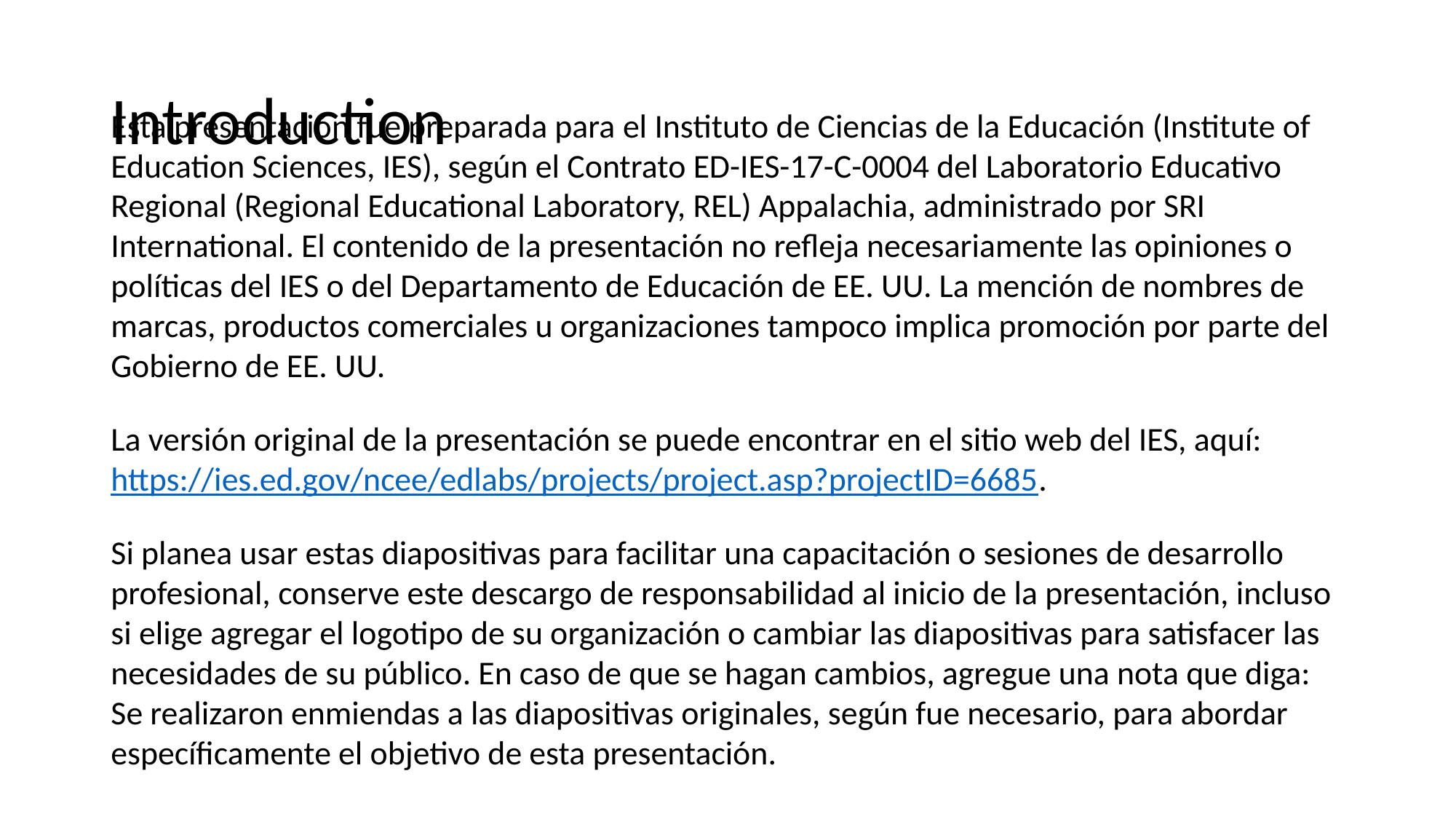

# Introduction
Esta presentación fue preparada para el Instituto de Ciencias de la Educación (Institute of Education Sciences, IES), según el Contrato ED-IES-17-C-0004 del Laboratorio Educativo Regional (Regional Educational Laboratory, REL) Appalachia, administrado por SRI International. El contenido de la presentación no refleja necesariamente las opiniones o políticas del IES o del Departamento de Educación de EE. UU. La mención de nombres de marcas, productos comerciales u organizaciones tampoco implica promoción por parte del Gobierno de EE. UU.
La versión original de la presentación se puede encontrar en el sitio web del IES, aquí: https://ies.ed.gov/ncee/edlabs/projects/project.asp?projectID=6685.
Si planea usar estas diapositivas para facilitar una capacitación o sesiones de desarrollo profesional, conserve este descargo de responsabilidad al inicio de la presentación, incluso si elige agregar el logotipo de su organización o cambiar las diapositivas para satisfacer las necesidades de su público. En caso de que se hagan cambios, agregue una nota que diga: Se realizaron enmiendas a las diapositivas originales, según fue necesario, para abordar específicamente el objetivo de esta presentación.